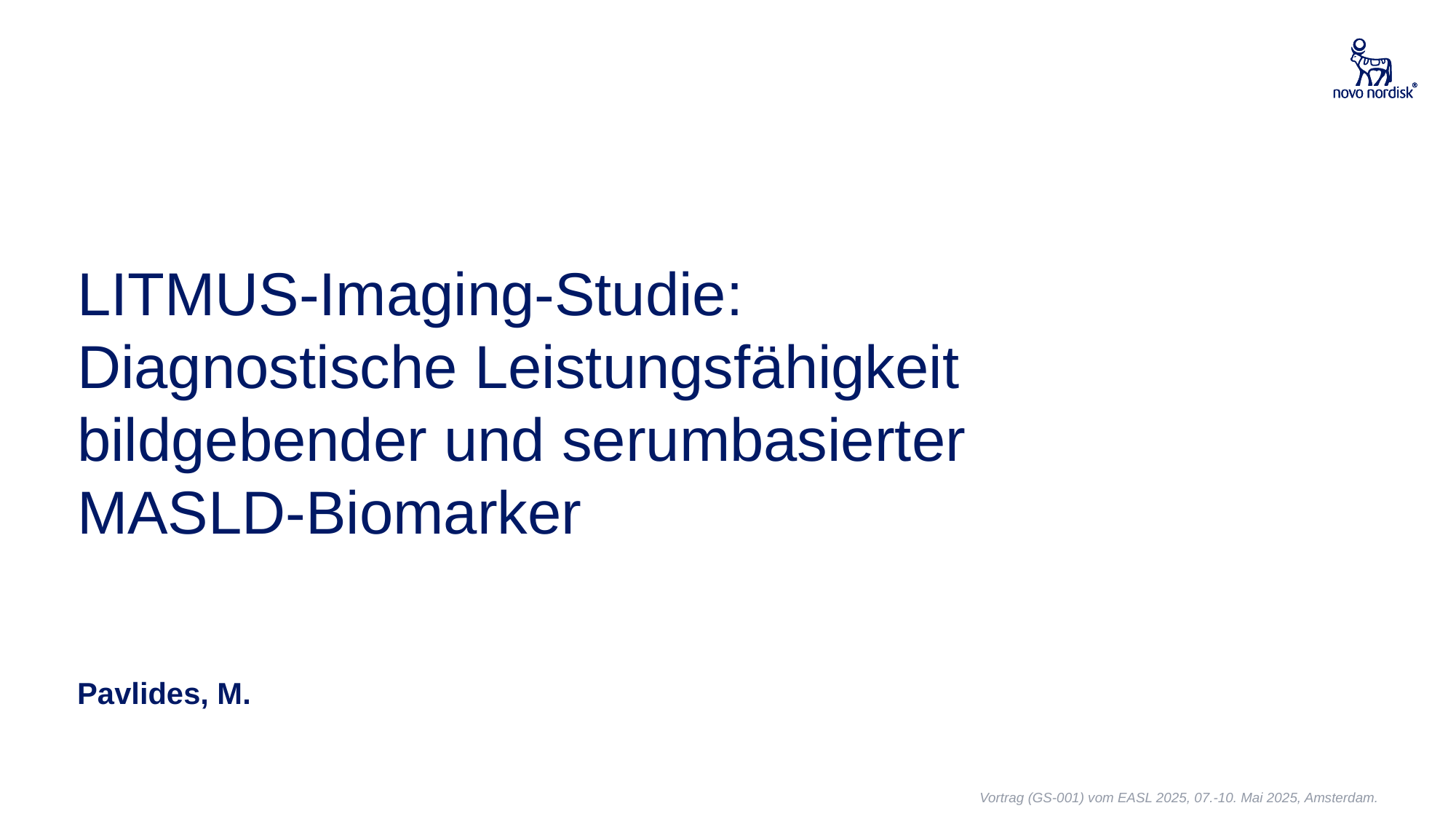

# LITMUS-Imaging-Studie: Diagnostische Leistungsfähigkeit bildgebender und serumbasierter MASLD-Biomarker
Pavlides, M.
Vortrag (GS-001) vom EASL 2025, 07.-10. Mai 2025, Amsterdam.